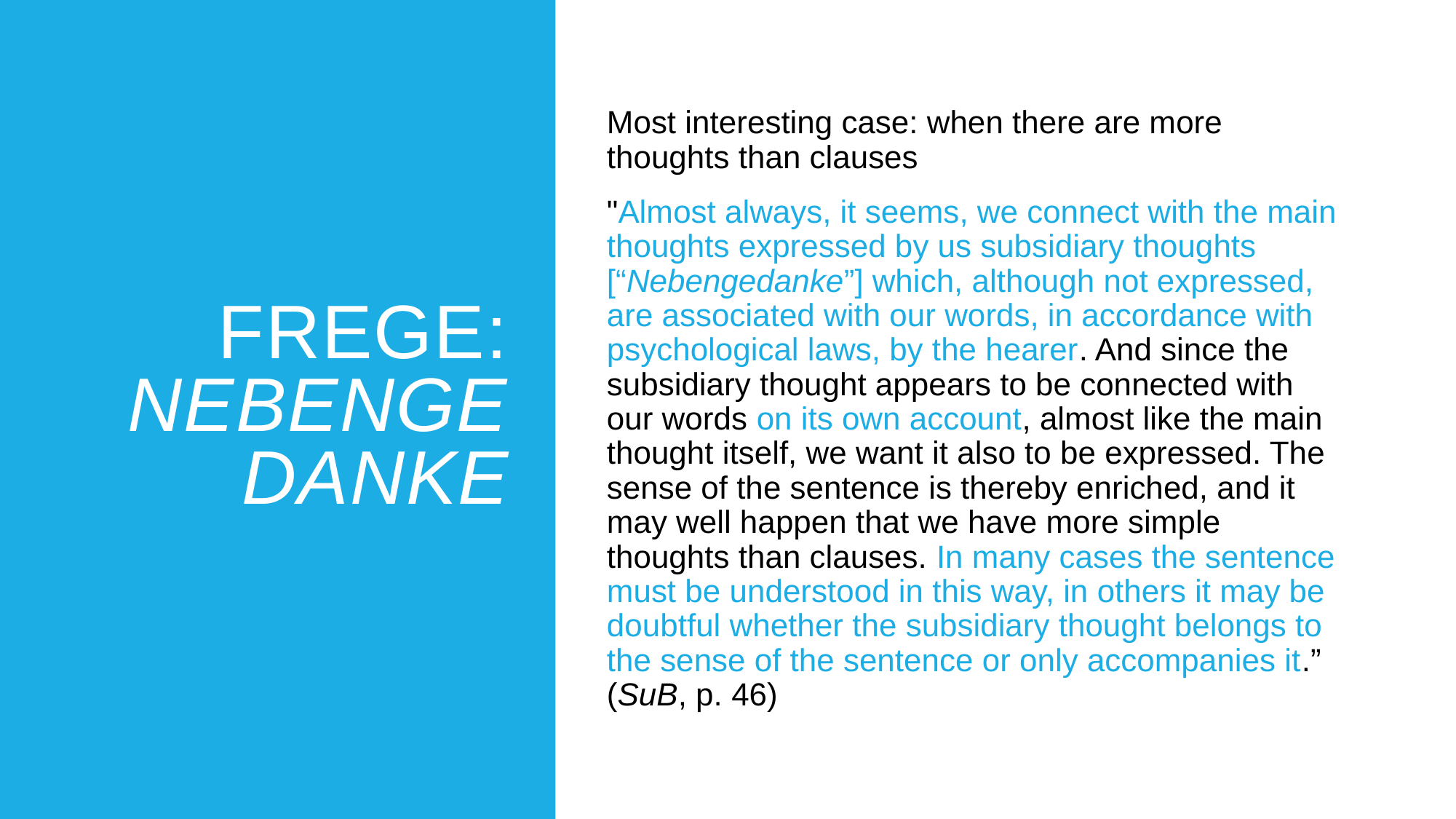

# Frege: nebengedanke
Most interesting case: when there are more thoughts than clauses
"Almost always, it seems, we connect with the main thoughts expressed by us subsidiary thoughts [“Nebengedanke”] which, although not expressed, are associated with our words, in accordance with psychological laws, by the hearer. And since the subsidiary thought appears to be connected with our words on its own account, almost like the main thought itself, we want it also to be expressed. The sense of the sentence is thereby enriched, and it may well happen that we have more simple thoughts than clauses. In many cases the sentence must be understood in this way, in others it may be doubtful whether the subsidiary thought belongs to the sense of the sentence or only accompanies it.” (SuB, p. 46)